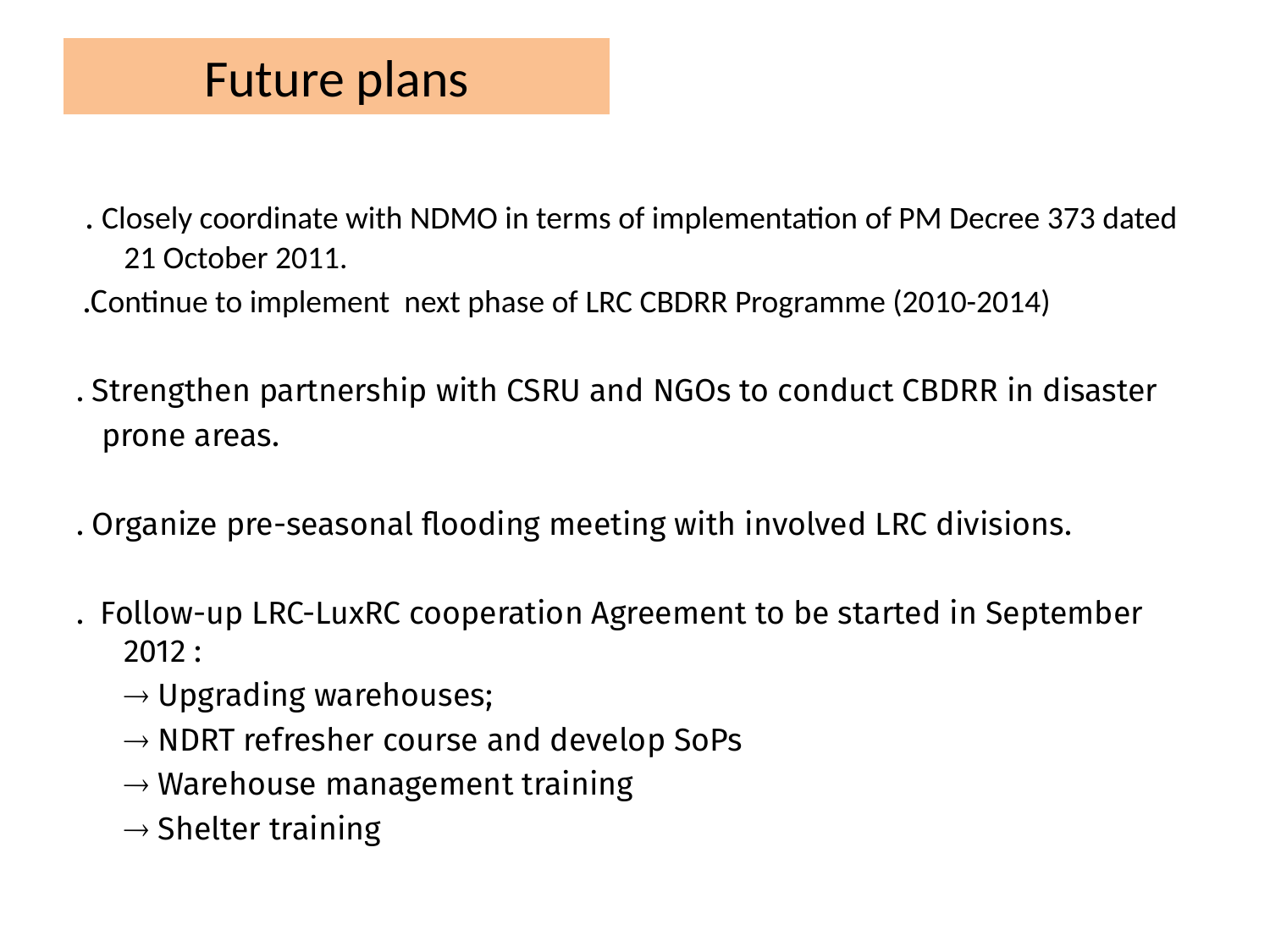

# Future plans
 . Closely coordinate with NDMO in terms of implementation of PM Decree 373 dated 21 October 2011.
 .Continue to implement  next phase of LRC CBDRR Programme (2010-2014)

. Strengthen partnership with CSRU and NGOs to conduct CBDRR in disaster
   prone areas.

. Organize pre-seasonal flooding meeting with involved LRC divisions.

.  Follow-up LRC-LuxRC cooperation Agreement to be started in September 2012 :
	→ Upgrading warehouses;
	→ NDRT refresher course and develop SoPs
	→ Warehouse management training
	→ Shelter training